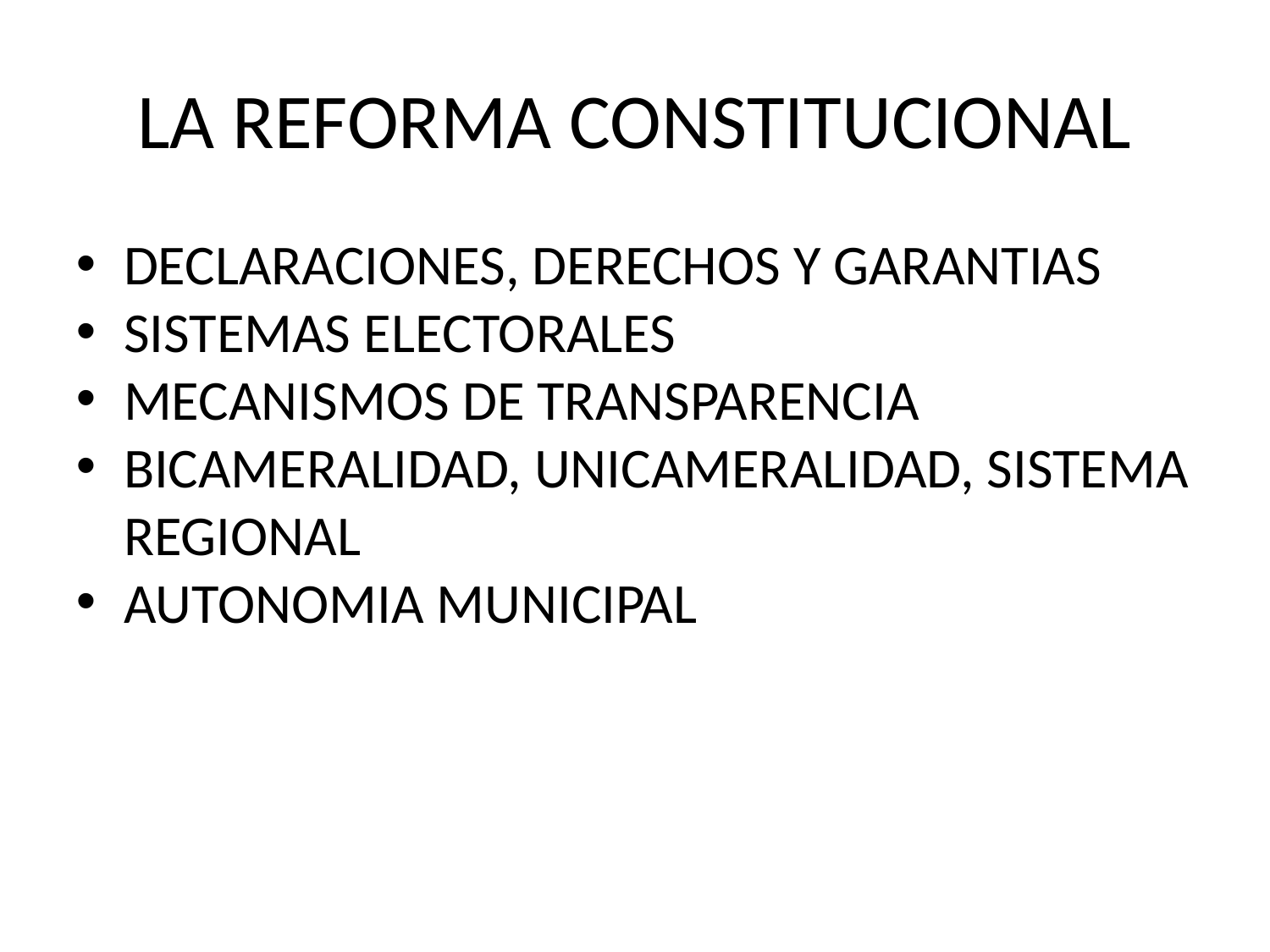

LA REFORMA CONSTITUCIONAL
DECLARACIONES, DERECHOS Y GARANTIAS
SISTEMAS ELECTORALES
MECANISMOS DE TRANSPARENCIA
BICAMERALIDAD, UNICAMERALIDAD, SISTEMA REGIONAL
AUTONOMIA MUNICIPAL